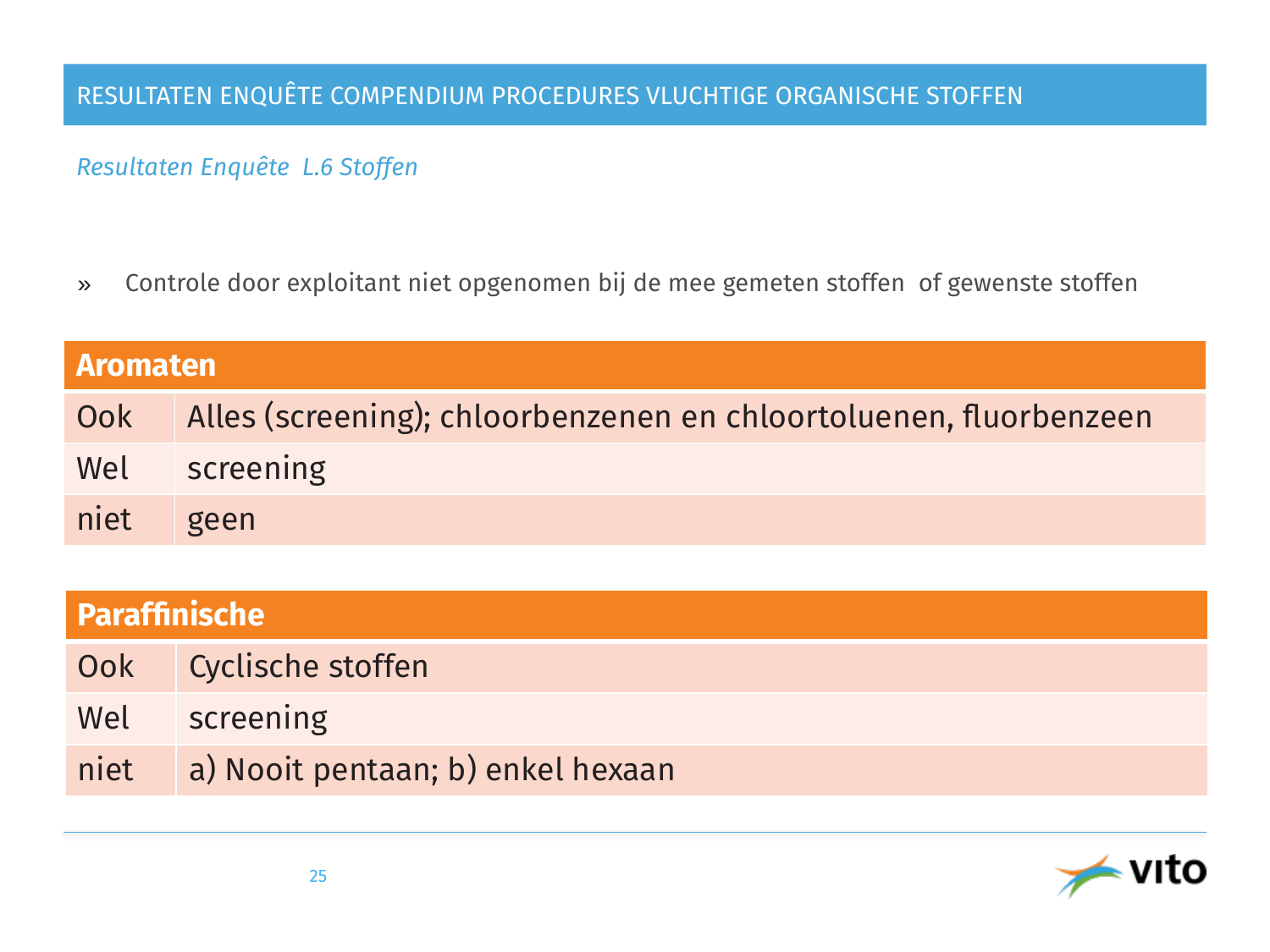

# Resultaten Enquête Compendium Procedures Vluchtige Organische Stoffen
Resultaten Enquête  L.6 Stoffen
Controle door exploitant niet opgenomen bij de mee gemeten stoffen  of gewenste stoffen
| Aromaten |  |
| --- | --- |
| Ook | Alles (screening); chloorbenzenen en chloortoluenen, fluorbenzeen |
| Wel | screening |
| niet | geen |
| Paraffinische |  |
| --- | --- |
| Ook | Cyclische stoffen |
| Wel | screening |
| niet | a) Nooit pentaan; b) enkel hexaan |

25